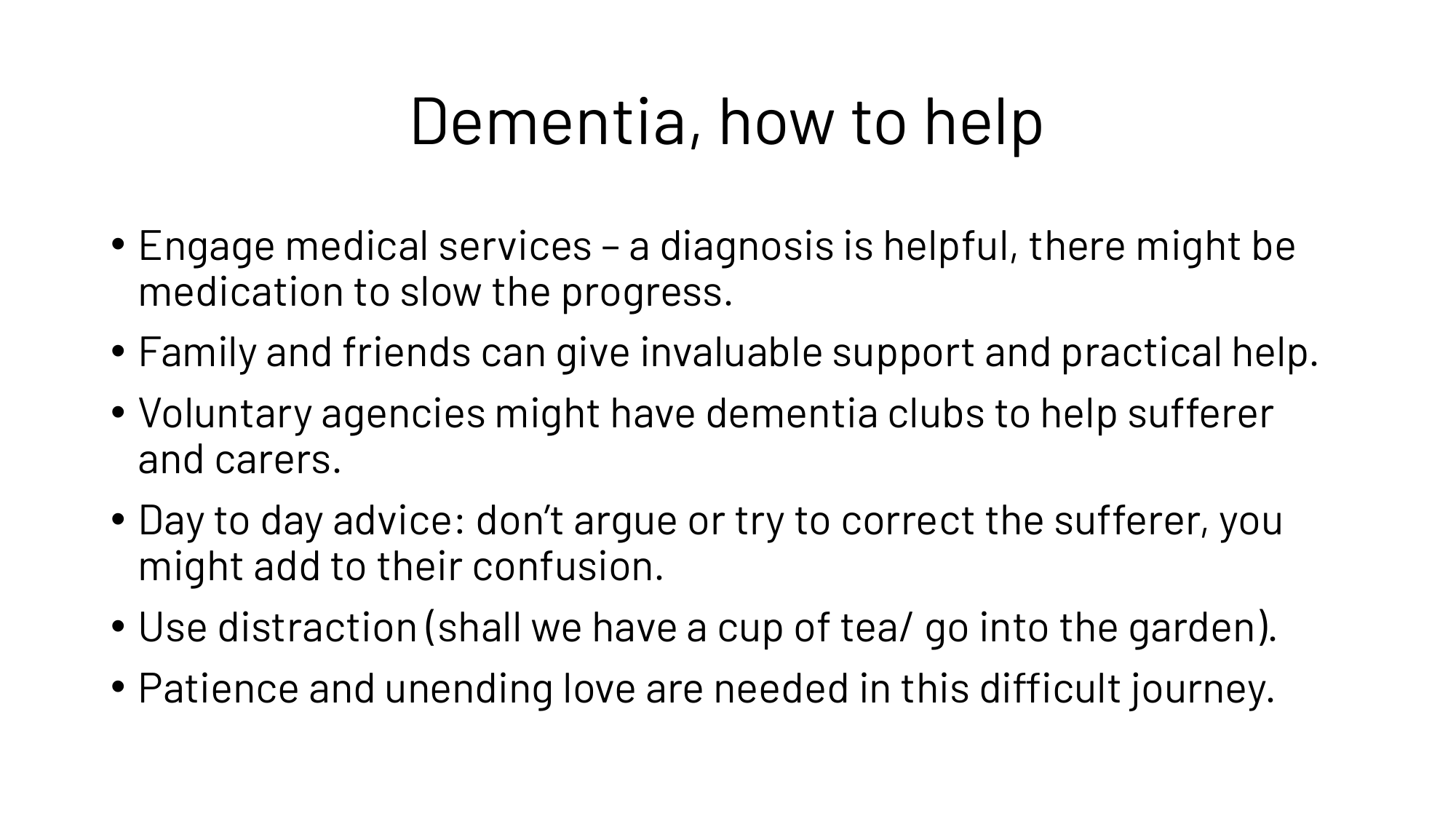

# Dementia, how to help
Engage medical services – a diagnosis is helpful, there might be medication to slow the progress.
Family and friends can give invaluable support and practical help.
Voluntary agencies might have dementia clubs to help sufferer and carers.
Day to day advice: don’t argue or try to correct the sufferer, you might add to their confusion.
Use distraction (shall we have a cup of tea/ go into the garden).
Patience and unending love are needed in this difficult journey.